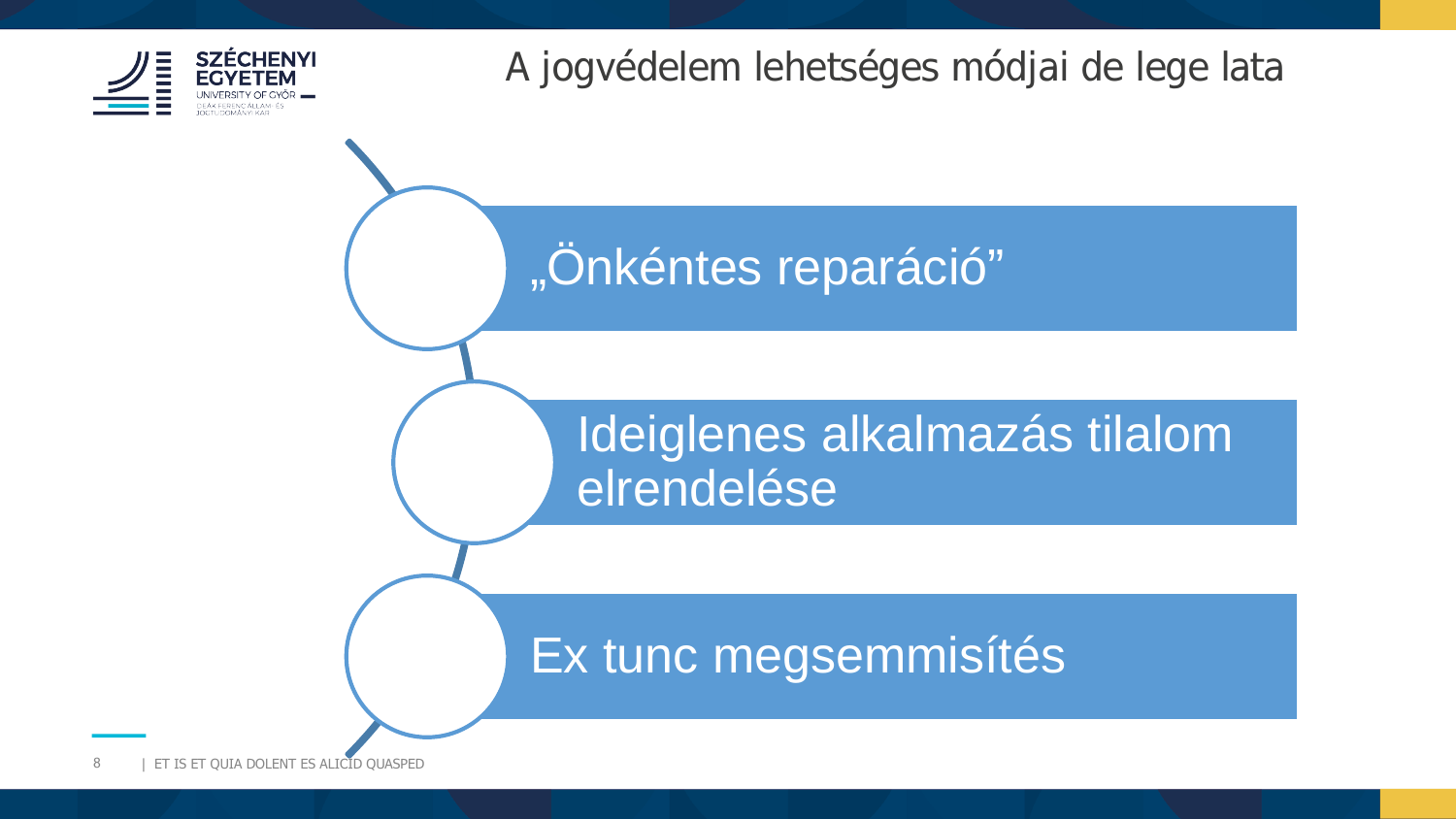

A jogvédelem lehetséges módjai de lege lata
„Önkéntes reparáció”
Ideiglenes alkalmazás tilalom elrendelése
Ex tunc megsemmisítés